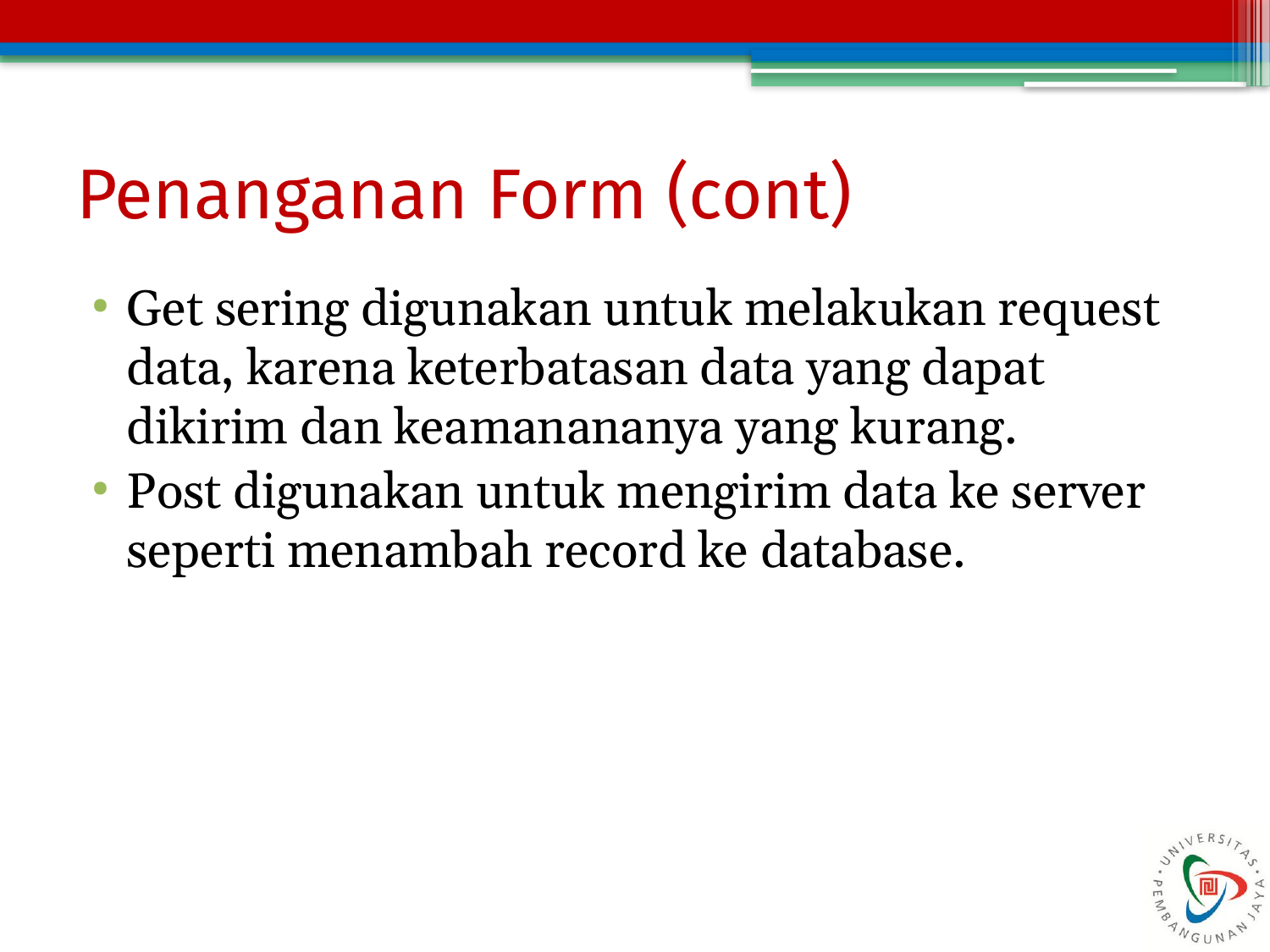

# Penanganan Form (cont)
Get sering digunakan untuk melakukan request data, karena keterbatasan data yang dapat dikirim dan keamanananya yang kurang.
Post digunakan untuk mengirim data ke server seperti menambah record ke database.